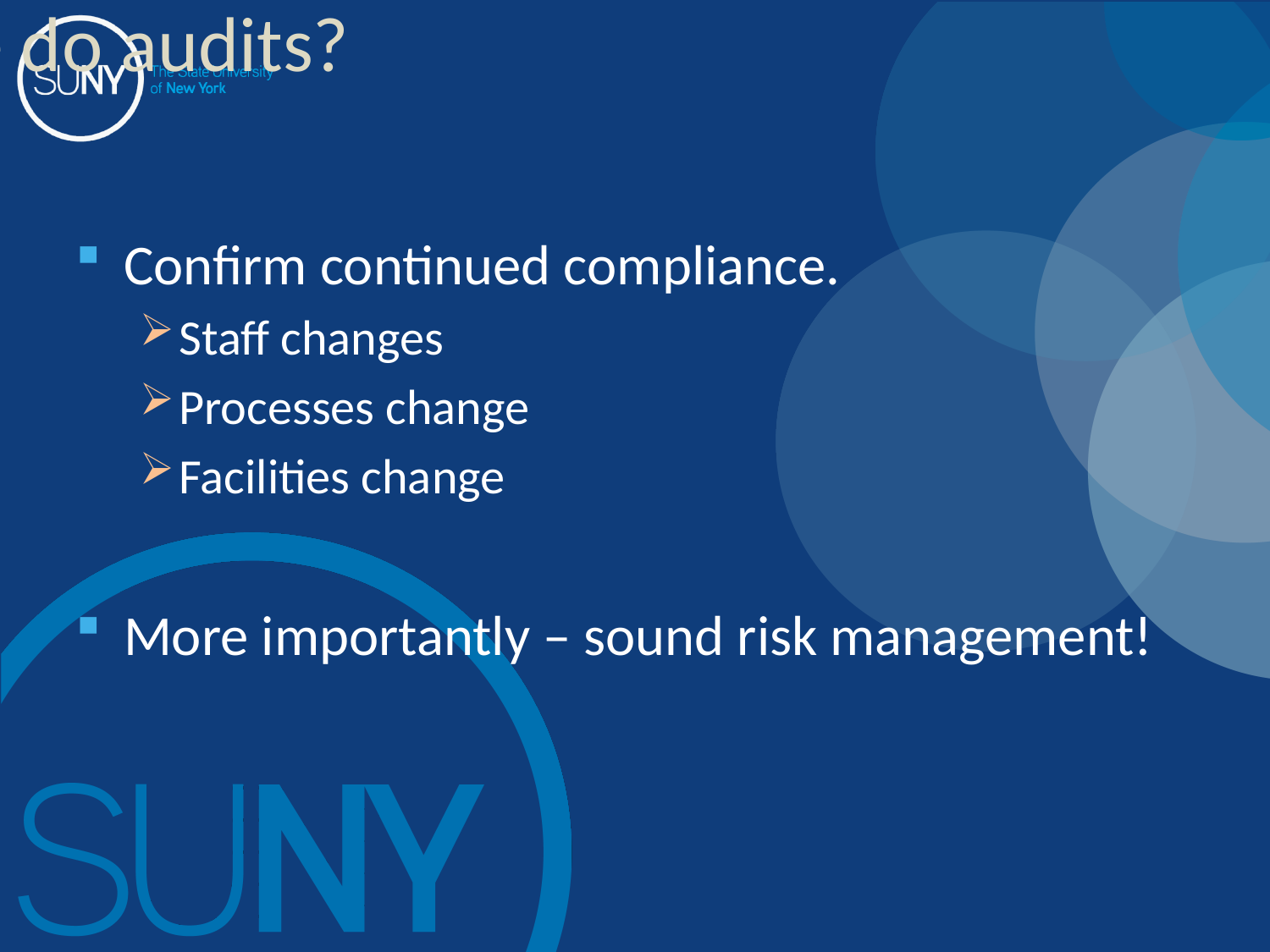

# Why do we do audits?
Confirm continued compliance.
Staff changes
Processes change
Facilities change

More importantly – sound risk management!